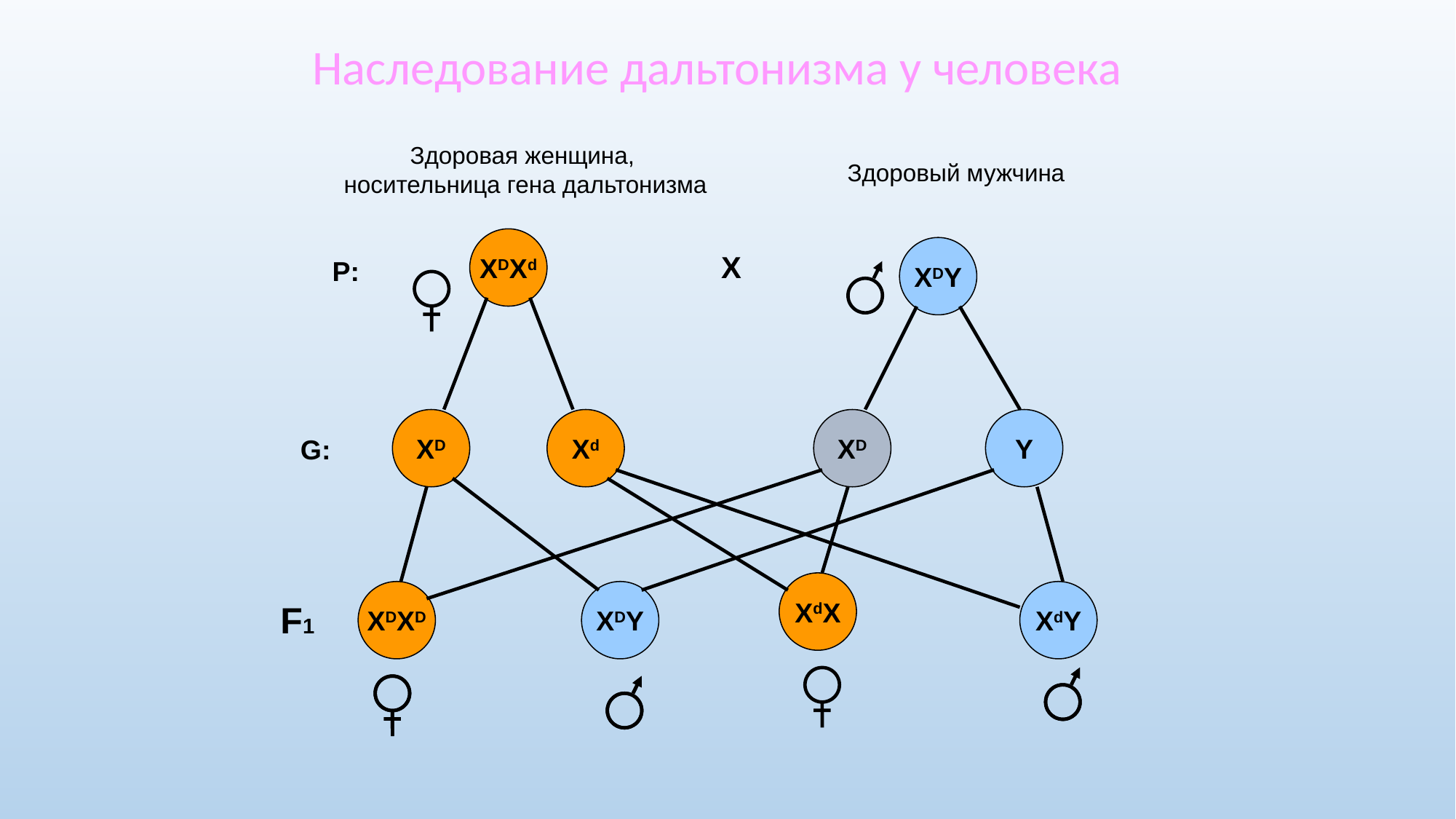

Наследование дальтонизма у человека
Здоровая женщина,
носительница гена дальтонизма
Здоровый мужчина
ХDХd
XDY
X
P:

XD
Xd
XD
Y
G:

XdX
XDXD
XDY
XdY
F1